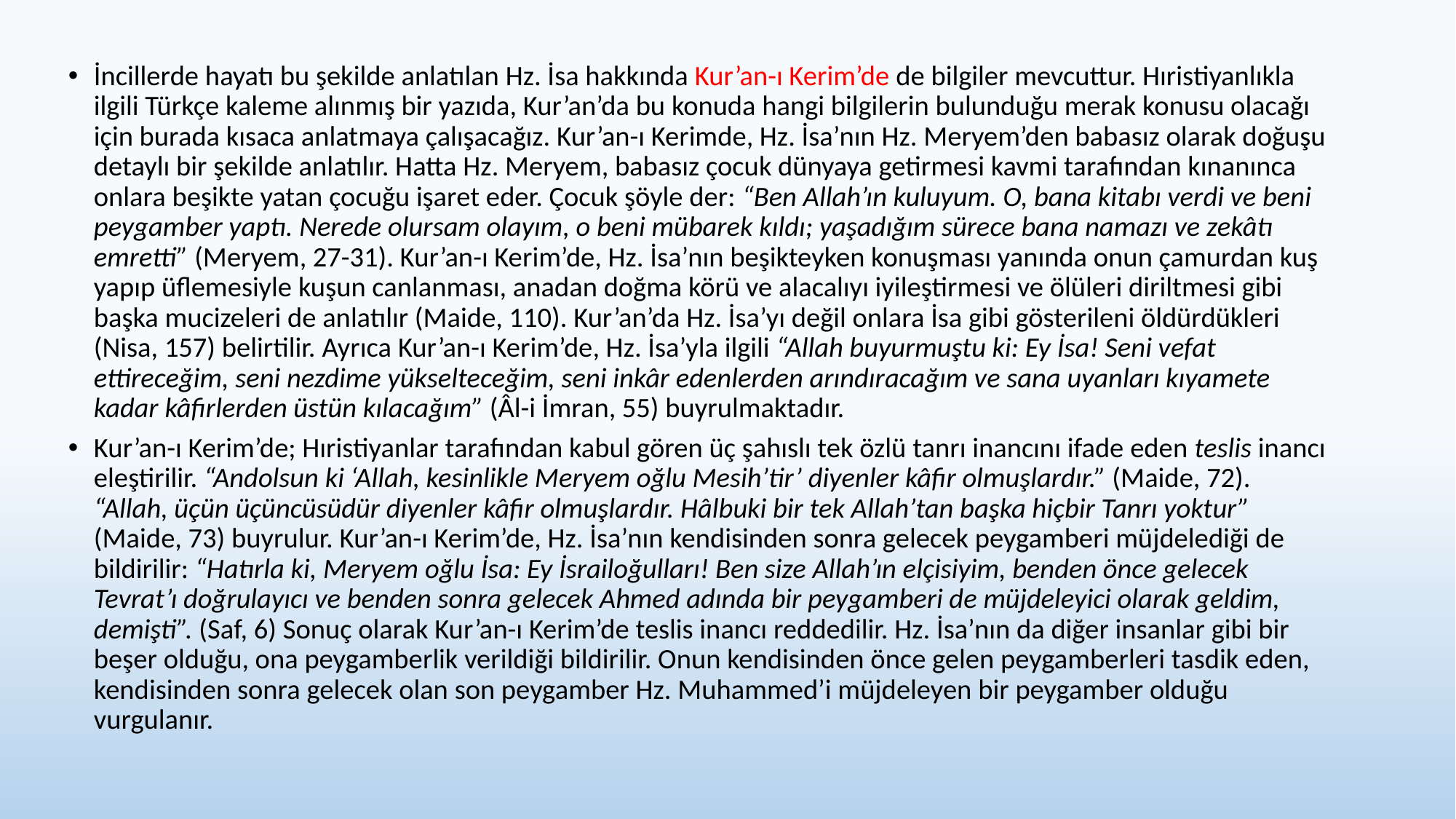

İncillerde hayatı bu şekilde anlatılan Hz. İsa hakkında Kur’an-ı Kerim’de de bilgiler mevcuttur. Hıristiyanlıkla ilgili Türkçe kaleme alınmış bir yazıda, Kur’an’da bu konuda hangi bilgilerin bulunduğu merak konusu olacağı için burada kısaca anlatmaya çalışacağız. Kur’an-ı Kerimde, Hz. İsa’nın Hz. Meryem’den babasız olarak doğuşu detaylı bir şekilde anlatılır. Hatta Hz. Meryem, babasız çocuk dünyaya getirmesi kavmi tarafından kınanınca onlara beşikte yatan çocuğu işaret eder. Çocuk şöyle der: “Ben Allah’ın kuluyum. O, bana kitabı verdi ve beni peygamber yaptı. Nerede olursam olayım, o beni mübarek kıldı; yaşadığım sürece bana namazı ve zekâtı emretti” (Meryem, 27-31). Kur’an-ı Kerim’de, Hz. İsa’nın beşikteyken konuşması yanında onun çamurdan kuş yapıp üflemesiyle kuşun canlanması, anadan doğma körü ve alacalıyı iyileştirmesi ve ölüleri diriltmesi gibi başka mucizeleri de anlatılır (Maide, 110). Kur’an’da Hz. İsa’yı değil onlara İsa gibi gösterileni öldürdükleri (Nisa, 157) belirtilir. Ayrıca Kur’an-ı Kerim’de, Hz. İsa’yla ilgili “Allah buyurmuştu ki: Ey İsa! Seni vefat ettireceğim, seni nezdime yükselteceğim, seni inkâr edenlerden arındıracağım ve sana uyanları kıyamete kadar kâfirlerden üstün kılacağım” (Âl-i İmran, 55) buyrulmaktadır.
Kur’an-ı Kerim’de; Hıristiyanlar tarafından kabul gören üç şahıslı tek özlü tanrı inancını ifade eden teslis inancı eleştirilir. “Andolsun ki ‘Allah, kesinlikle Meryem oğlu Mesih’tir’ diyenler kâfir olmuşlardır.” (Maide, 72). “Allah, üçün üçüncüsüdür diyenler kâfir olmuşlardır. Hâlbuki bir tek Allah’tan başka hiçbir Tanrı yoktur” (Maide, 73) buyrulur. Kur’an-ı Kerim’de, Hz. İsa’nın kendisinden sonra gelecek peygamberi müjdelediği de bildirilir: “Hatırla ki, Meryem oğlu İsa: Ey İsrailoğulları! Ben size Allah’ın elçisiyim, benden önce gelecek Tevrat’ı doğrulayıcı ve benden sonra gelecek Ahmed adında bir peygamberi de müjdeleyici olarak geldim, demişti”. (Saf, 6) Sonuç olarak Kur’an-ı Kerim’de teslis inancı reddedilir. Hz. İsa’nın da diğer insanlar gibi bir beşer olduğu, ona peygamberlik verildiği bildirilir. Onun kendisinden önce gelen peygamberleri tasdik eden, kendisinden sonra gelecek olan son peygamber Hz. Muhammed’i müjdeleyen bir peygamber olduğu vurgulanır.